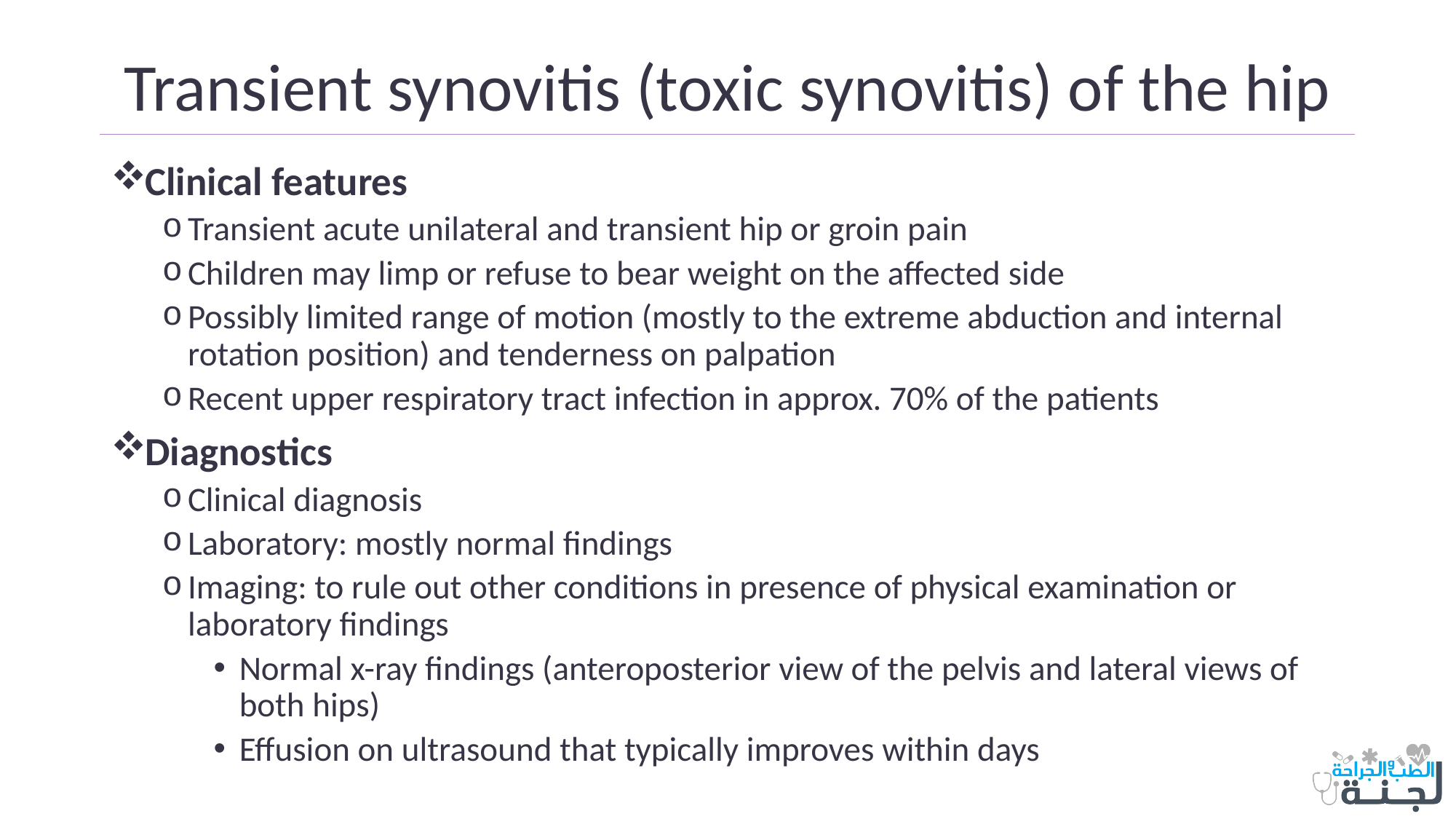

# Transient synovitis (toxic synovitis) of the hip
Clinical features
Transient acute unilateral and transient hip or groin pain
Children may limp or refuse to bear weight on the affected side
Possibly limited range of motion (mostly to the extreme abduction and internal rotation position) and tenderness on palpation
Recent upper respiratory tract infection in approx. 70% of the patients
Diagnostics
Clinical diagnosis
Laboratory: mostly normal findings
Imaging: to rule out other conditions in presence of physical examination or laboratory findings
Normal x-ray findings (anteroposterior view of the pelvis and lateral views of both hips)
Effusion on ultrasound that typically improves within days